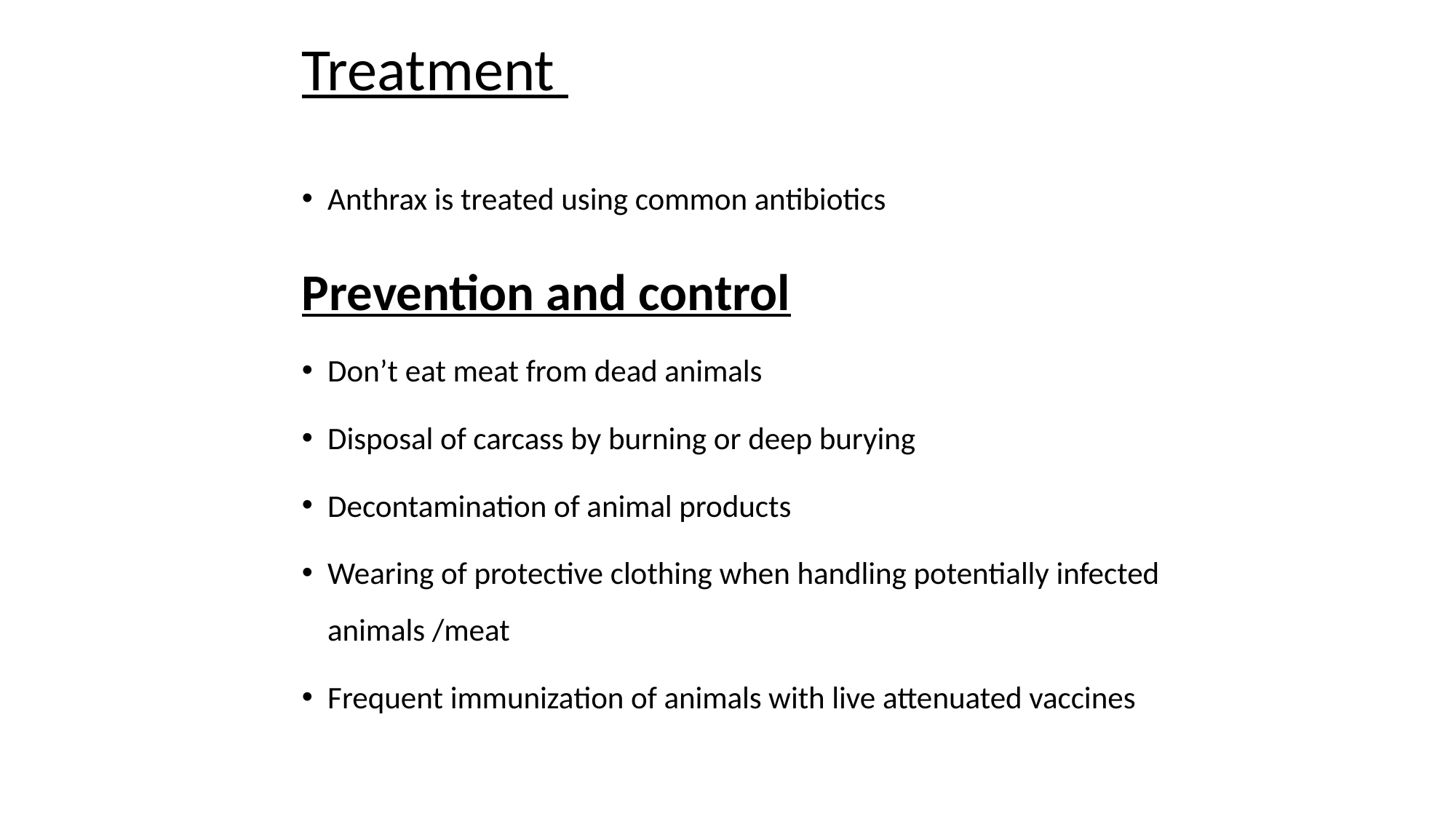

# Treatment
Anthrax is treated using common antibiotics
Prevention and control
Don’t eat meat from dead animals
Disposal of carcass by burning or deep burying
Decontamination of animal products
Wearing of protective clothing when handling potentially infected animals /meat
Frequent immunization of animals with live attenuated vaccines